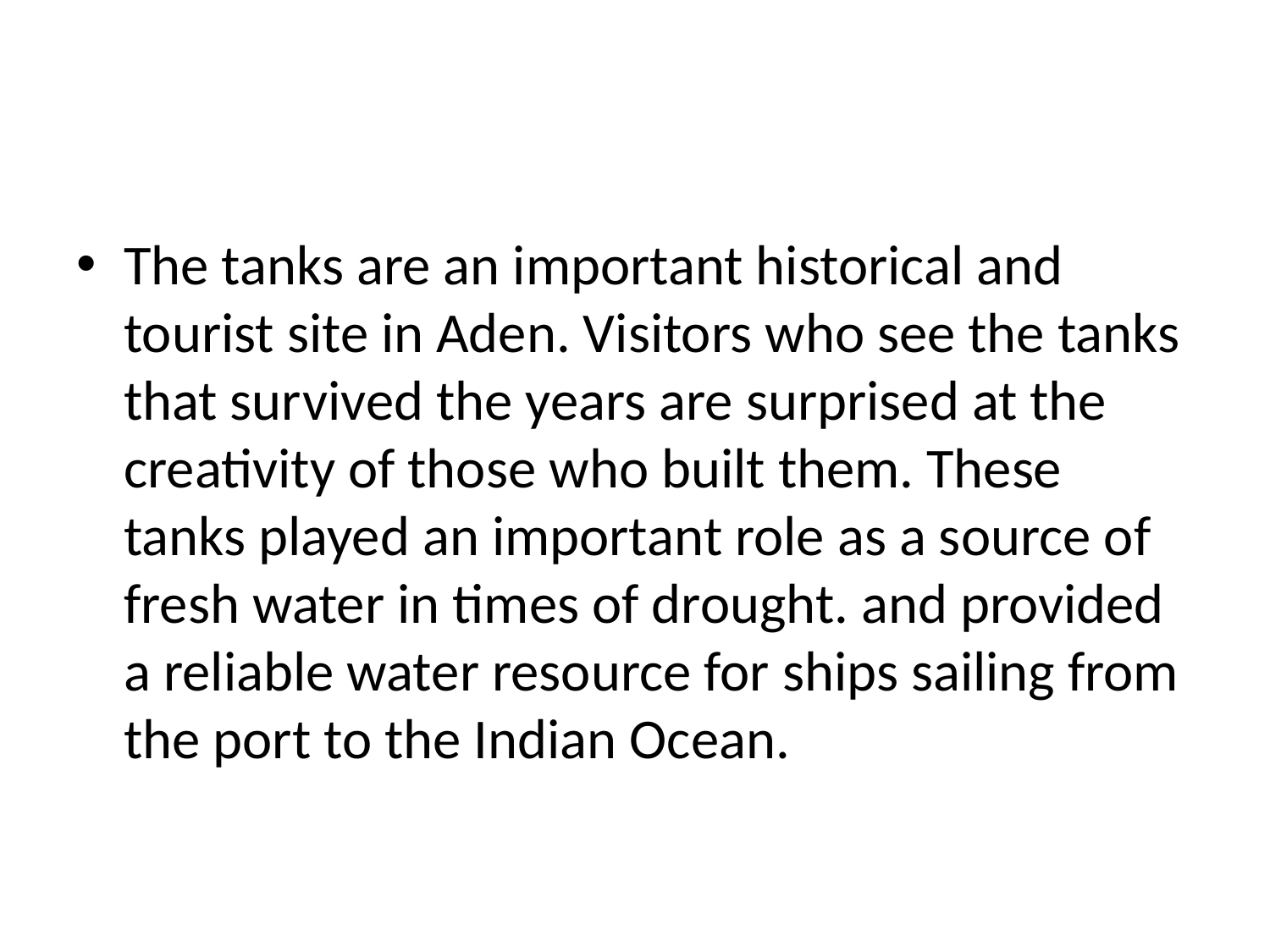

#
The tanks are an important historical and tourist site in Aden. Visitors who see the tanks that survived the years are surprised at the creativity of those who built them. These tanks played an important role as a source of fresh water in times of drought. and provided a reliable water resource for ships sailing from the port to the Indian Ocean.